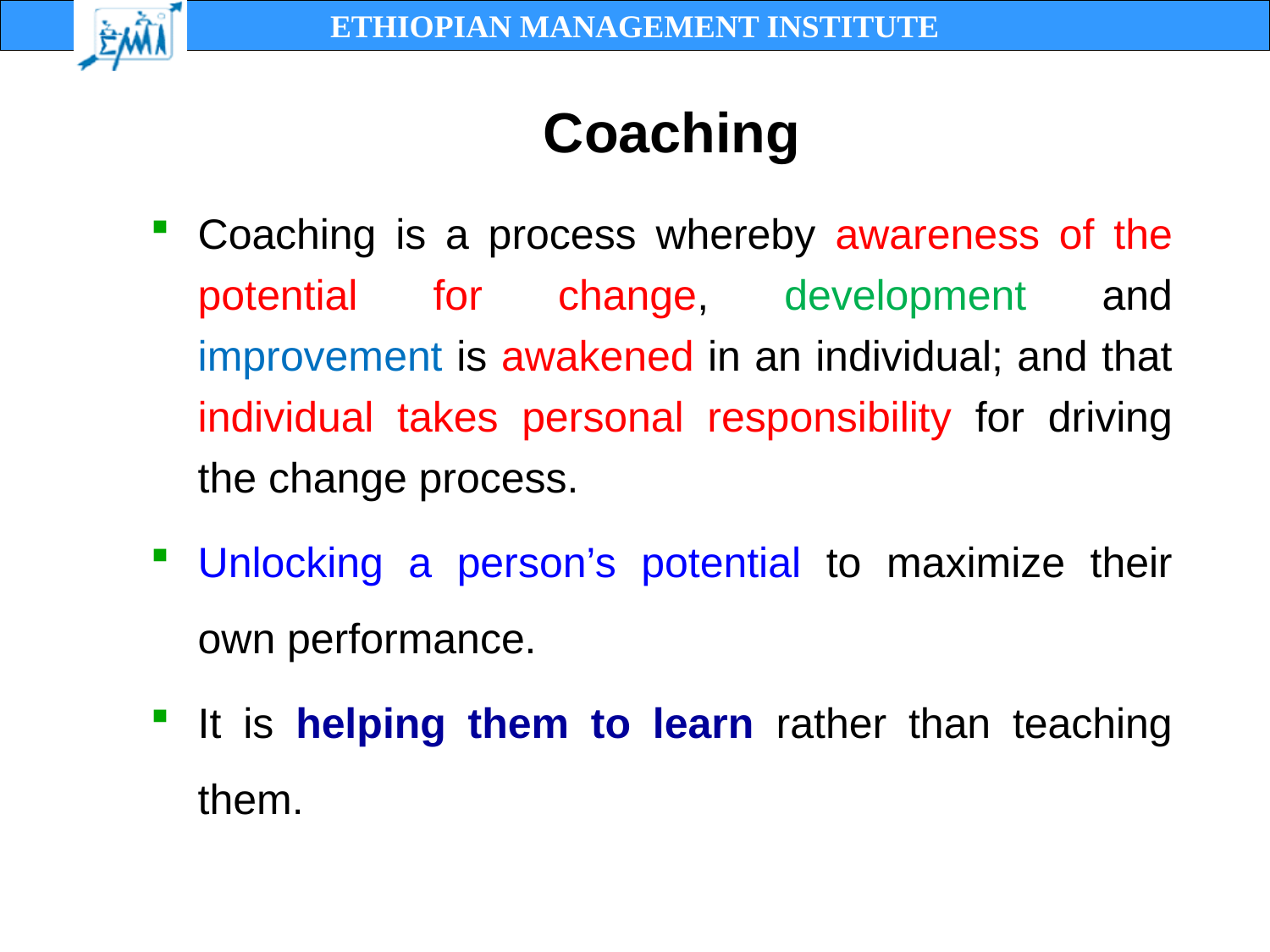

# Coaching
Coaching is a process whereby awareness of the potential for change, development and improvement is awakened in an individual; and that individual takes personal responsibility for driving the change process.
Unlocking a person’s potential to maximize their own performance.
It is helping them to learn rather than teaching them.